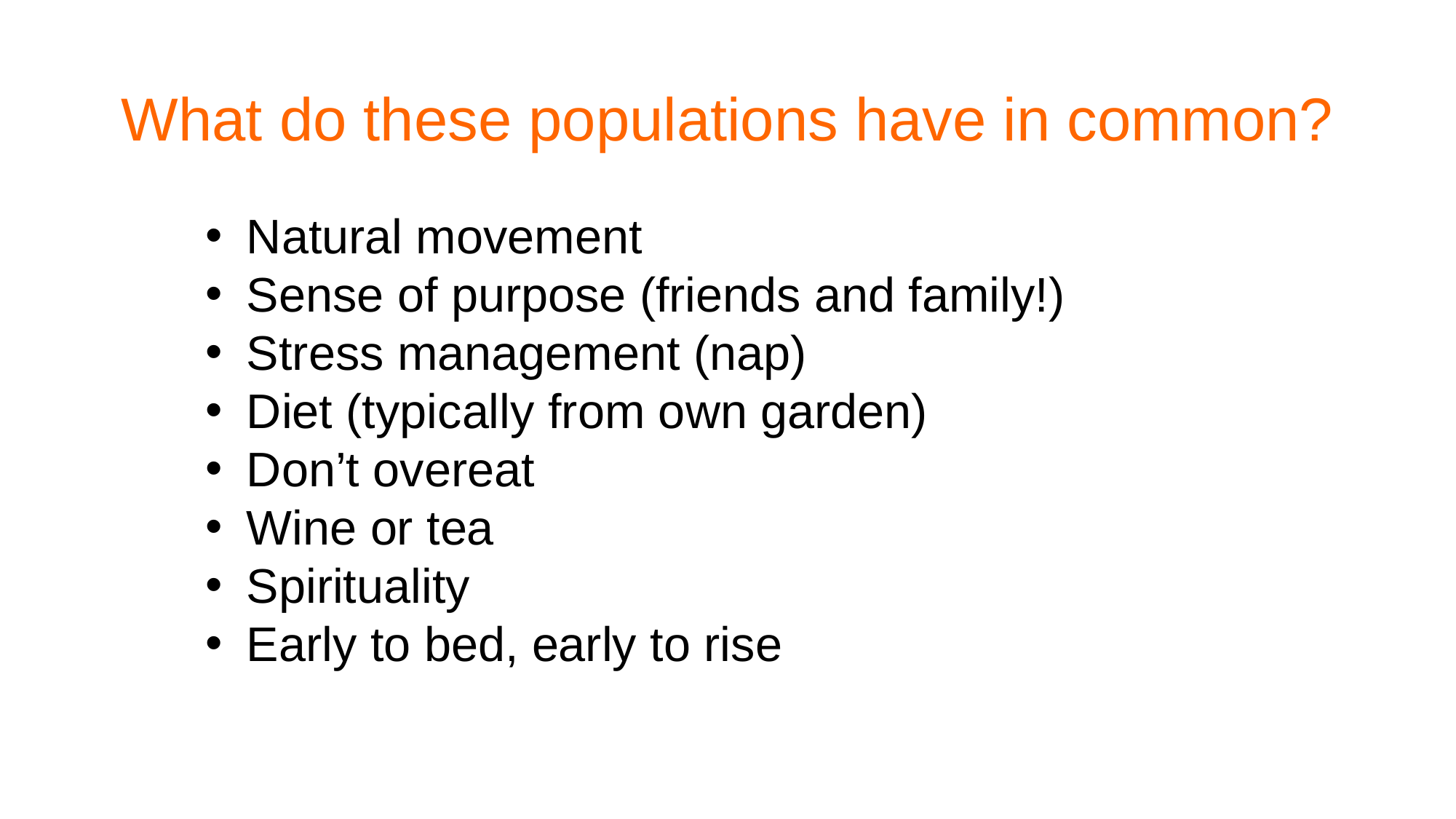

What do these populations have in common?
Natural movement
Sense of purpose (friends and family!)
Stress management (nap)
Diet (typically from own garden)
Don’t overeat
Wine or tea
Spirituality
Early to bed, early to rise